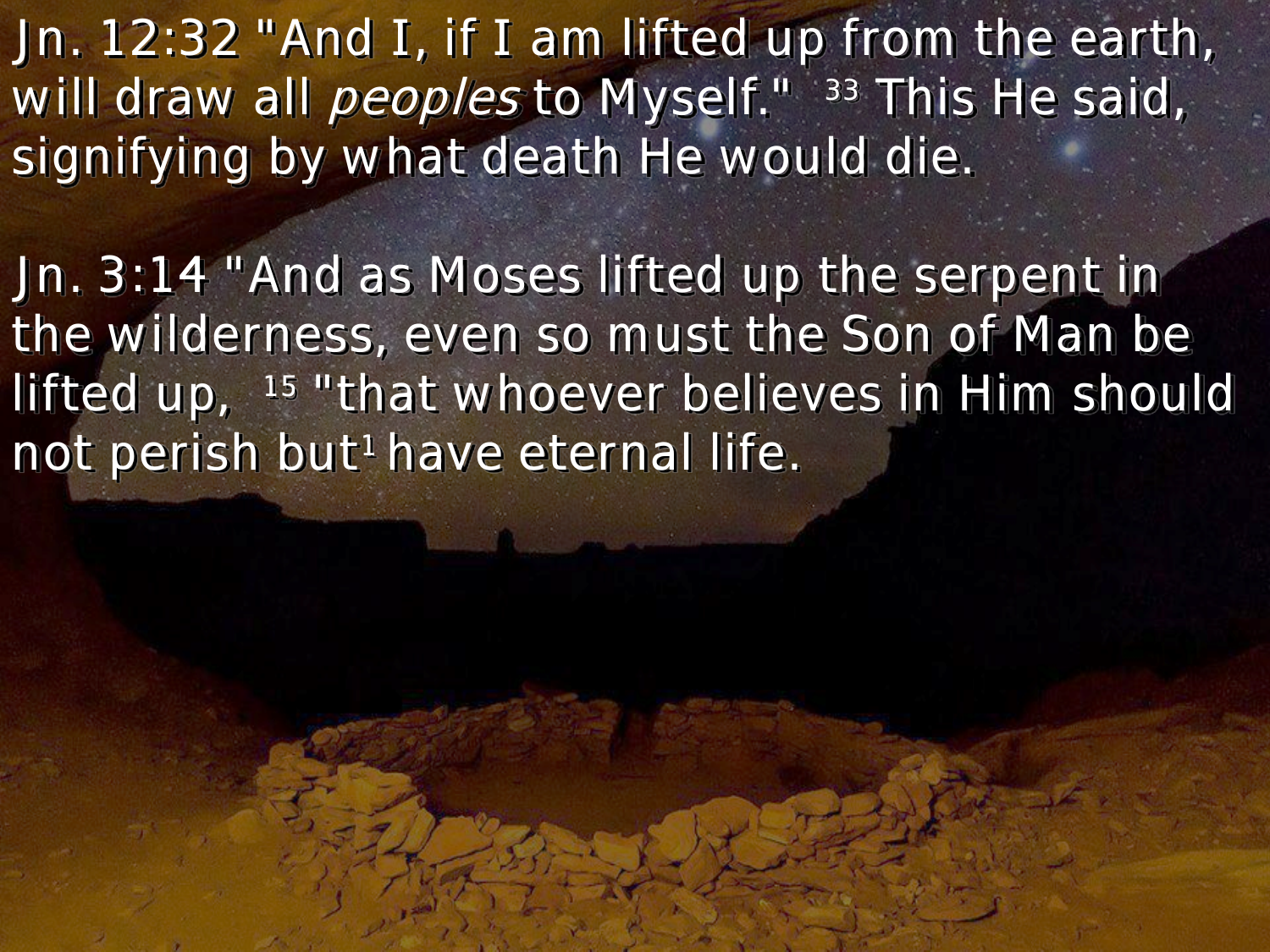

Jn. 12:32 "And I, if I am lifted up from the earth, will draw all peoples to Myself."  33 This He said, signifying by what death He would die.

Jn. 3:14 "And as Moses lifted up the serpent in the wilderness, even so must the Son of Man be lifted up,  15 "that whoever believes in Him should not perish but1 have eternal life.